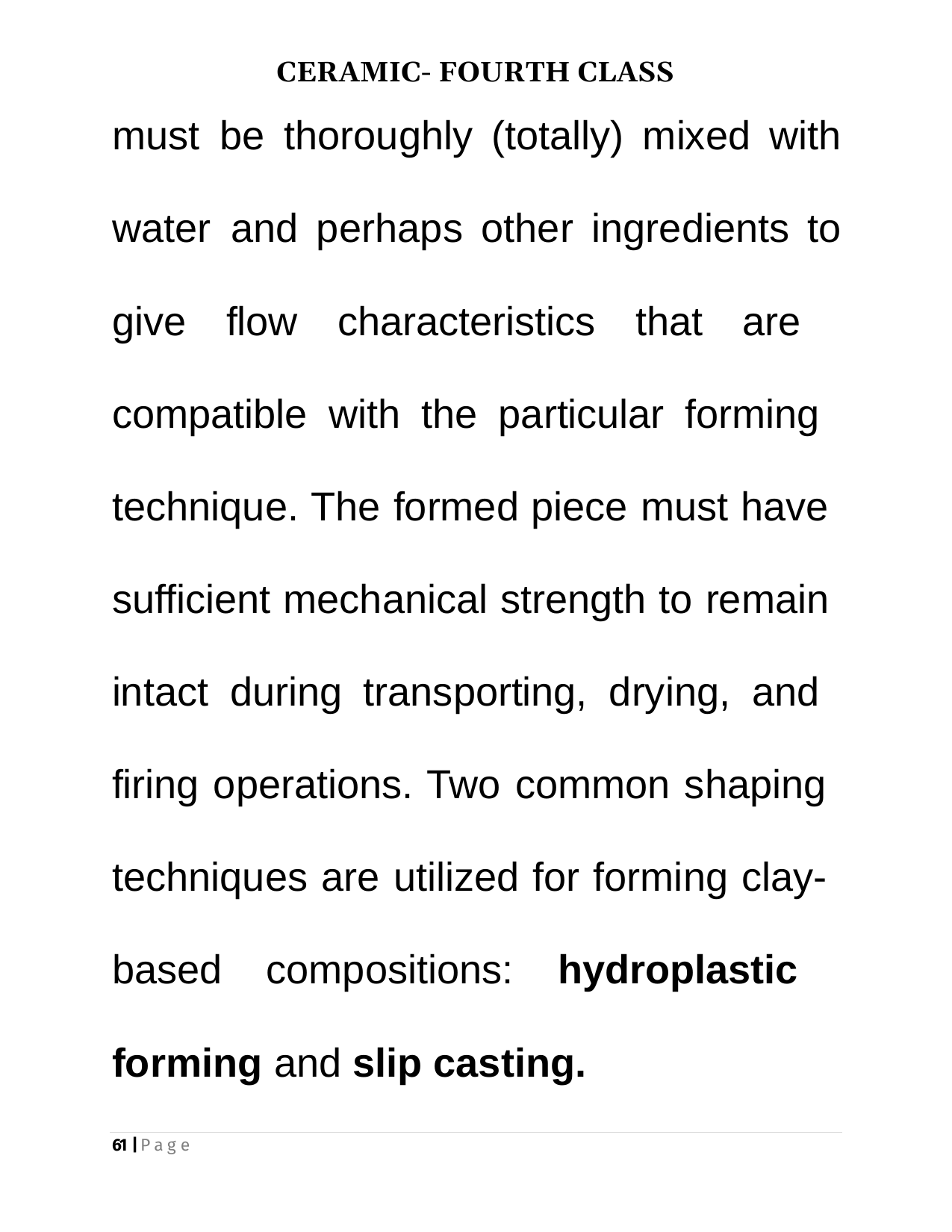

CERAMIC- FOURTH CLASS
# must	be	thoroughly	(totally)	mixed	with
water	and	perhaps	other	ingredients	to
give flow characteristics that are  compatible with the particular forming  technique. The formed piece must have  sufficient mechanical strength to remain  intact during transporting, drying, and  firing operations. Two common shaping  techniques are utilized for forming clay-  based compositions: hydroplastic  forming and slip casting.

61 | P a g e